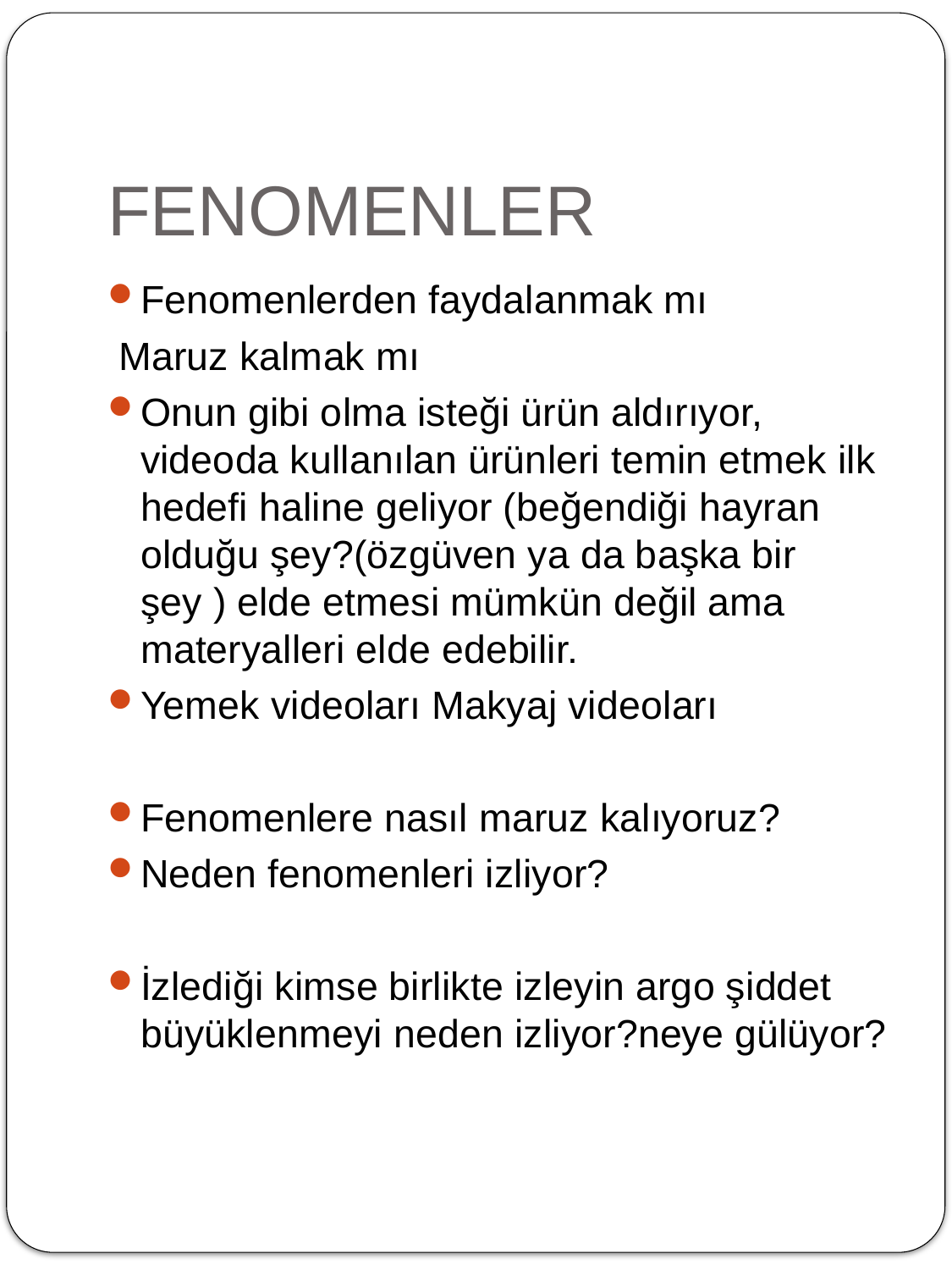

# FENOMENLER
Fenomenlerden faydalanmak mı
 Maruz kalmak mı
Onun gibi olma isteği ürün aldırıyor, videoda kullanılan ürünleri temin etmek ilk hedefi haline geliyor (beğendiği hayran olduğu şey?(özgüven ya da başka bir şey ) elde etmesi mümkün değil ama materyalleri elde edebilir.
Yemek videoları Makyaj videoları

Fenomenlere nasıl maruz kalıyoruz?
Neden fenomenleri izliyor?

İzlediği kimse birlikte izleyin argo şiddet büyüklenmeyi neden izliyor?neye gülüyor?